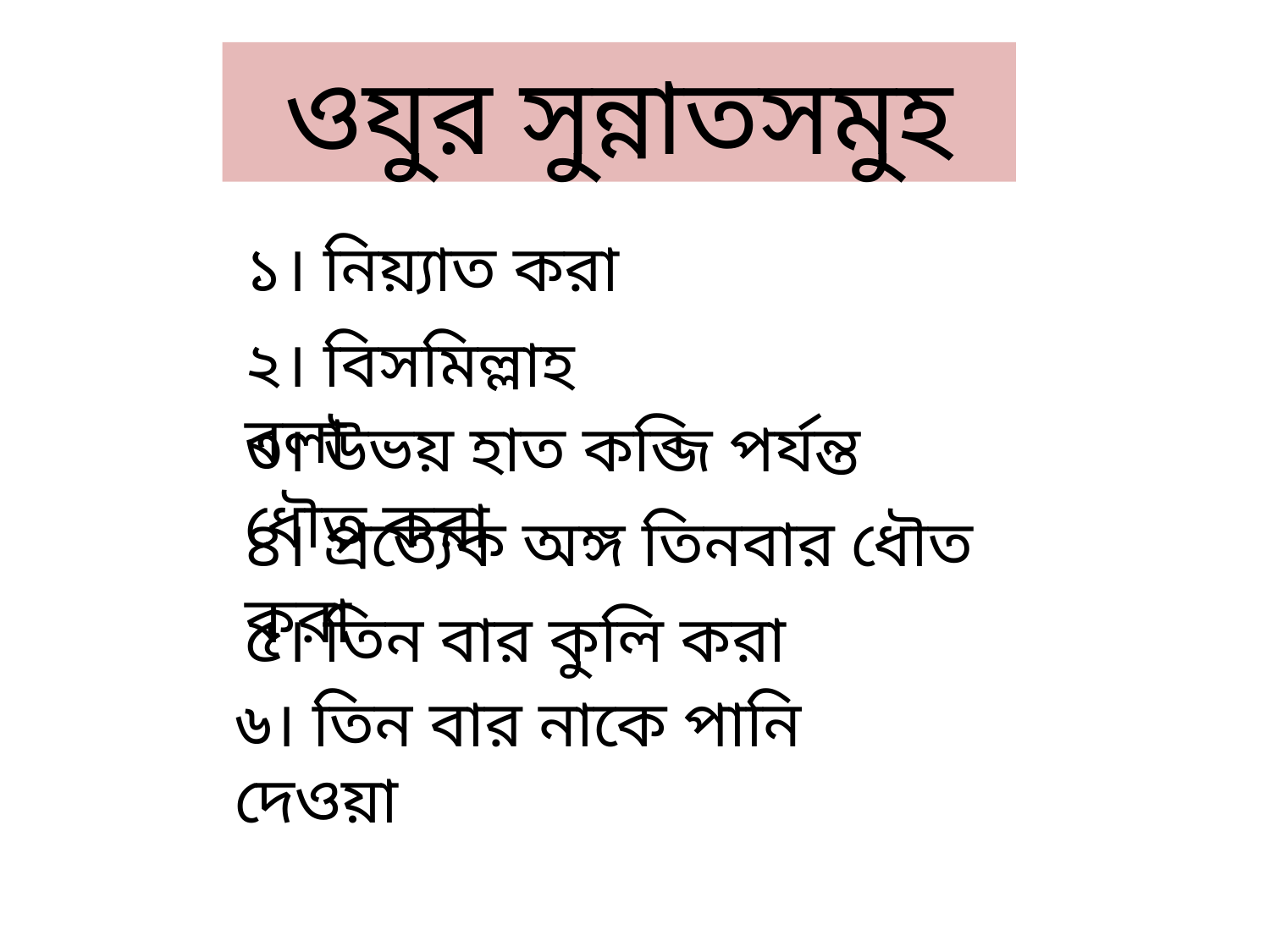

ওযুর সুন্নাতসমুহ
১। নিয়্যাত করা
২। বিসমিল্লাহ বলা
৩। উভয় হাত কব্জি পর্যন্ত ধৌত করা
৪। প্রত্যেক অঙ্গ তিনবার ধৌত করা
৫। তিন বার কুলি করা
৬। তিন বার নাকে পানি দেওয়া